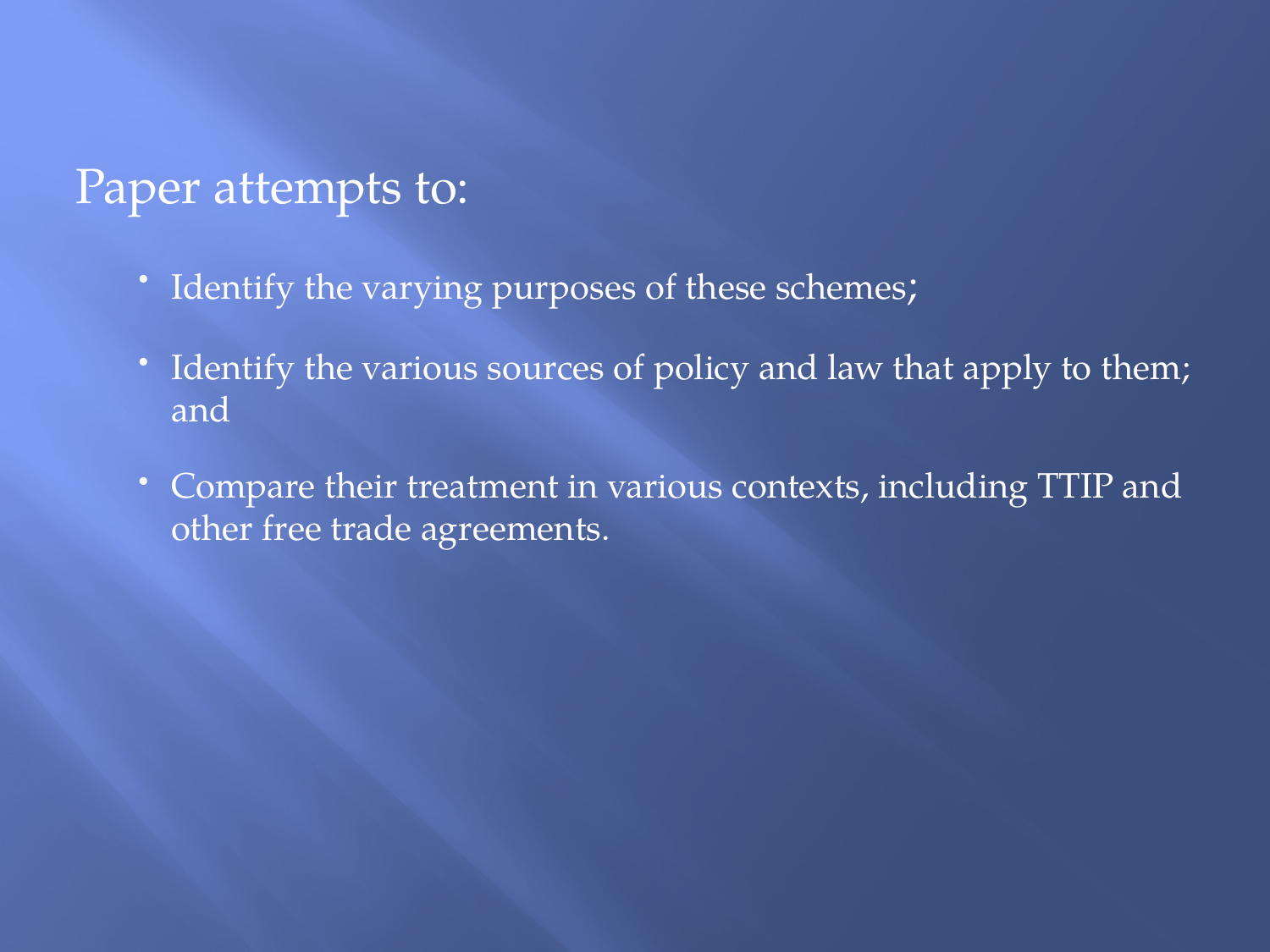

Paper attempts to:

Identify the varying purposes of these schemes;

Identify the various sources of policy and law that apply to them; and

Compare their treatment in various contexts, including TTIP and other free trade agreements.